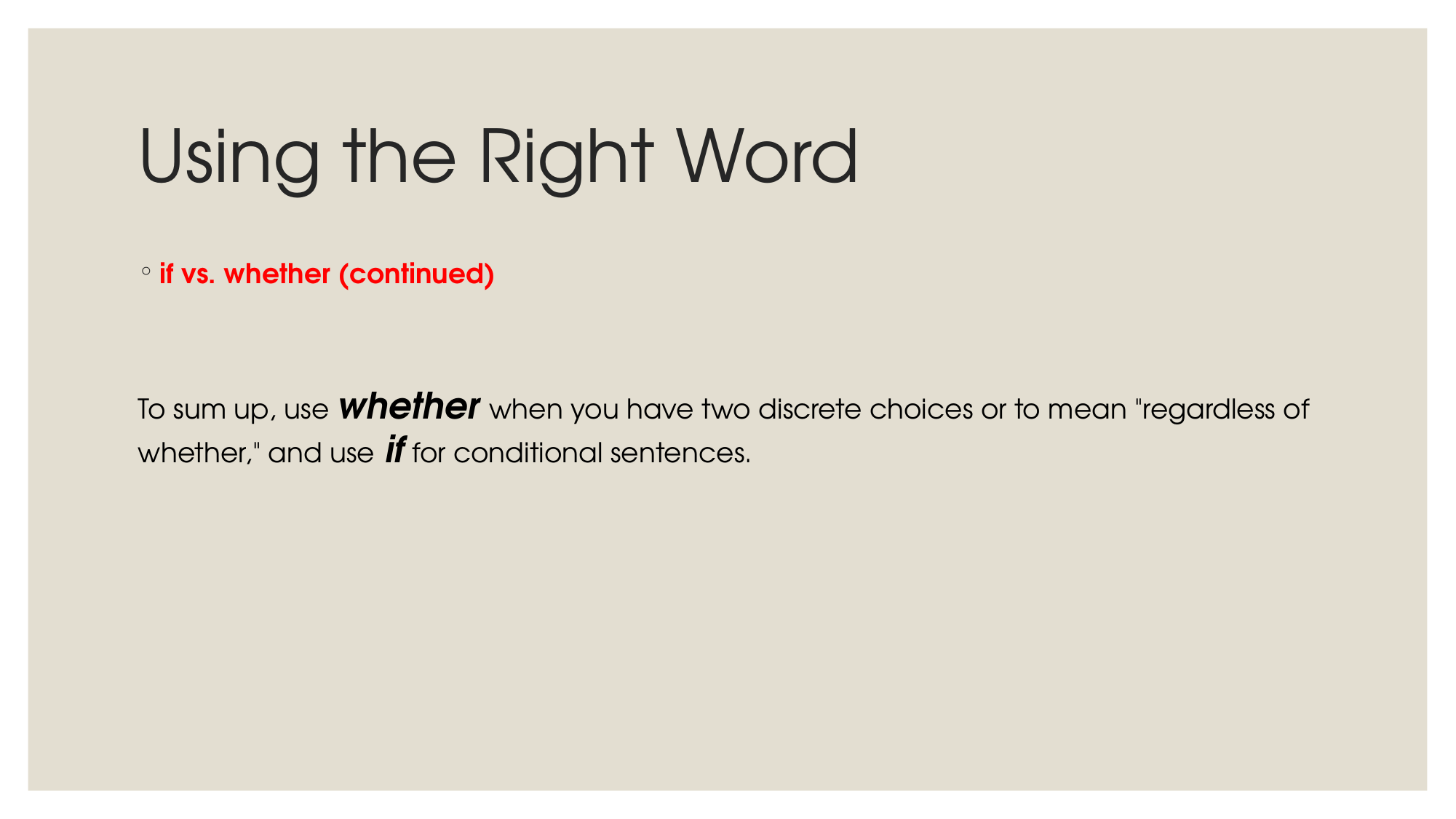

# Using the Right Word
if vs. whether (continued)

To sum up, use whether when you have two discrete choices or to mean "regardless of whether," and use if for conditional sentences.